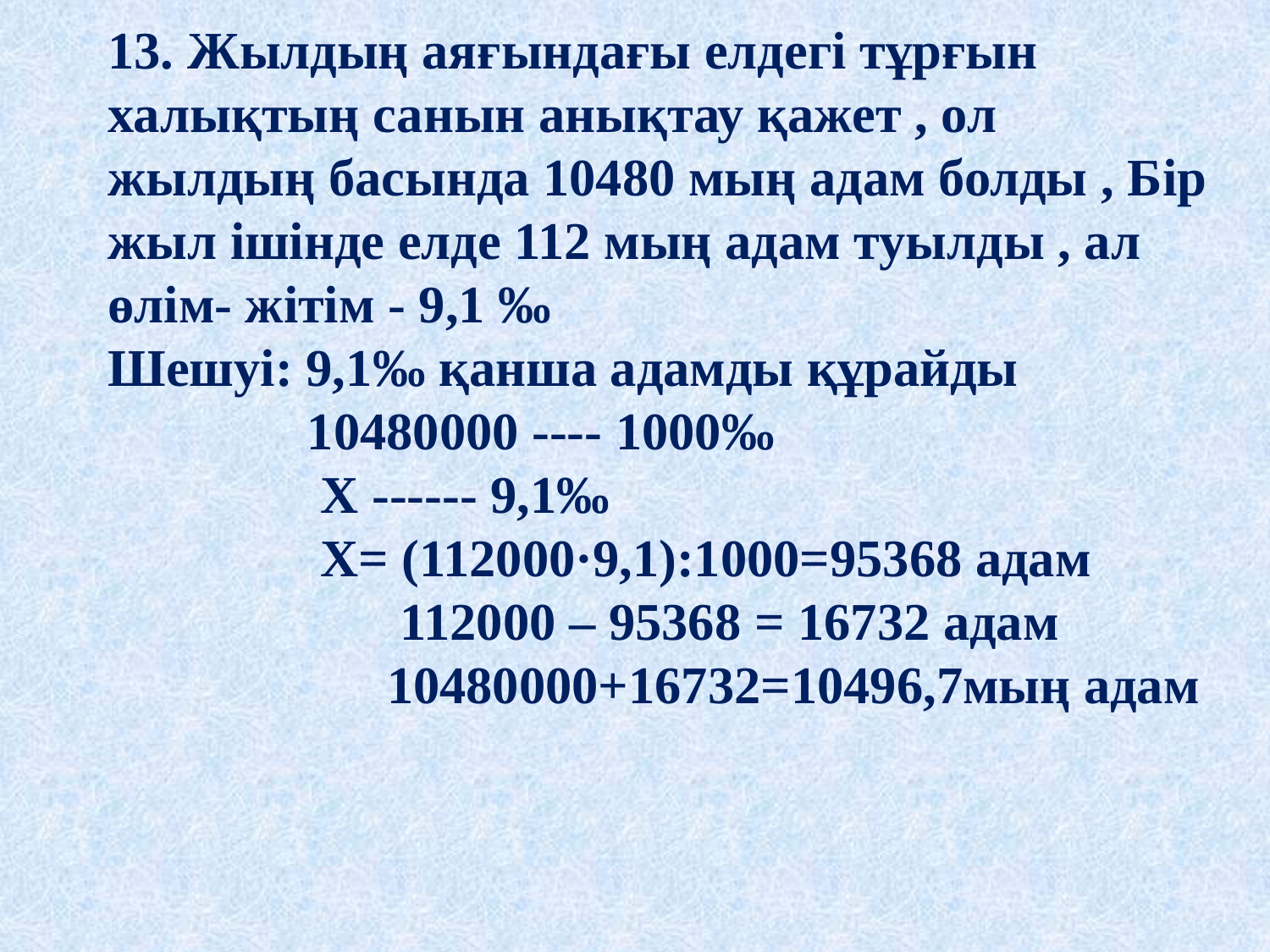

# 13. Жылдың аяғындағы елдегі тұрғын халықтың санын анықтау қажет , ол жылдың басында 10480 мың адам болды , Бір жыл ішінде елде 112 мың адам туылды , ал өлім- жітім - 9,1 ‰ Шешуі: 9,1‰ қанша адамды құрайды 10480000 ---- 1000‰ Х ------ 9,1‰ Х= (112000·9,1):1000=95368 адам 112000 – 95368 = 16732 адам 10480000+16732=10496,7мың адам